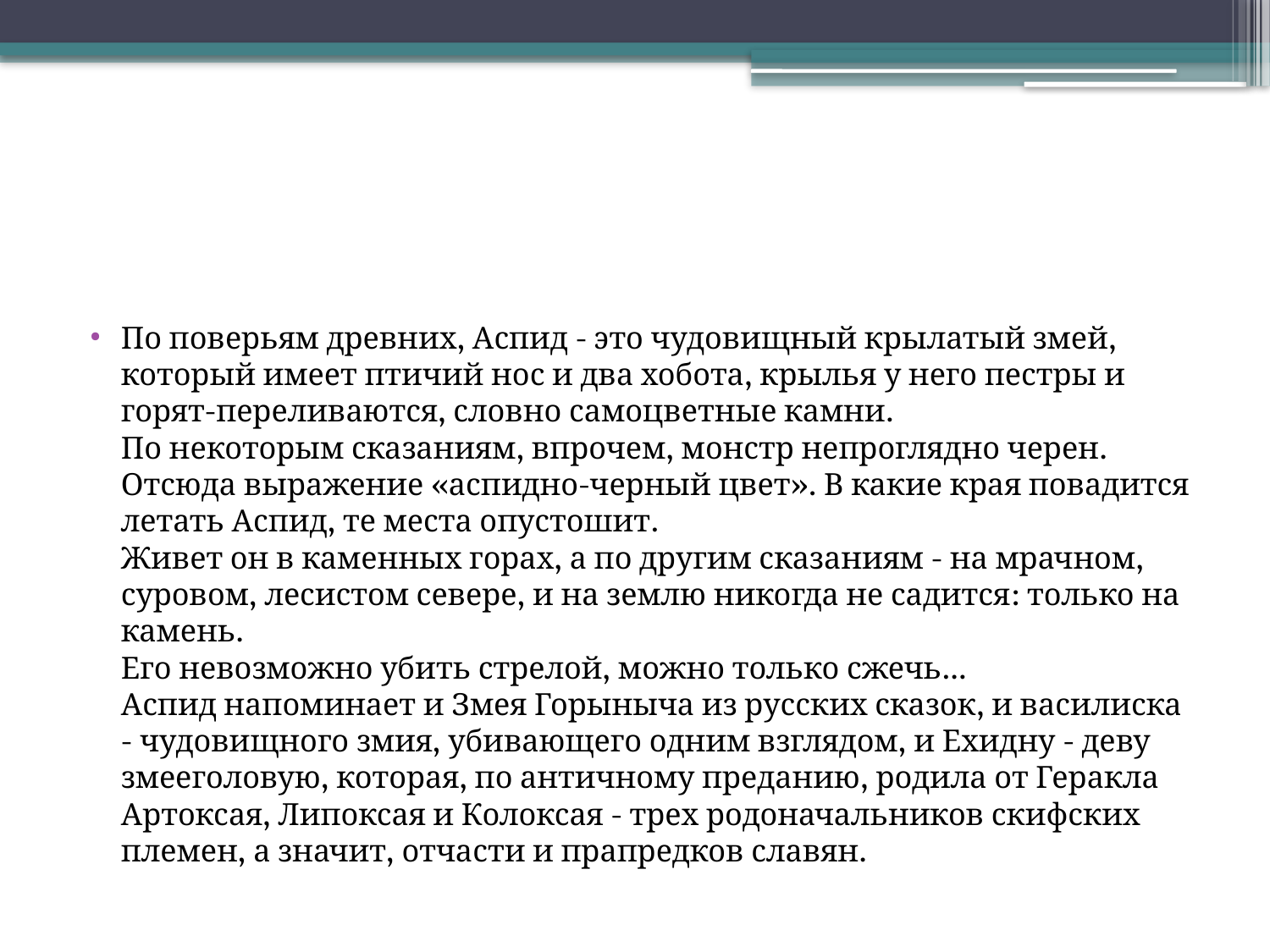

#
По поверьям древних, Аспид - это чудовищный крылатый змей, который имеет птичий нос и два хобота, крылья у него пестры и горят-переливаются, словно самоцветные камни.
По некоторым сказаниям, впрочем, монстр непроглядно черен.
Отсюда выражение «аспидно-черный цвет». В какие края повадится летать Аспид, те места опустошит.
Живет он в каменных горах, а по другим сказаниям - на мрачном, суровом, лесистом севере, и на землю никогда не садится: только на камень.
Его невозможно убить стрелой, можно только сжечь...
Аспид напоминает и Змея Горыныча из русских сказок, и василиска - чудовищного змия, убивающего одним взглядом, и Ехидну - деву змееголовую, которая, по античному преданию, родила от Геракла Артоксая, Липоксая и Колоксая - трех родоначальников скифских племен, а значит, отчасти и прапредков славян.